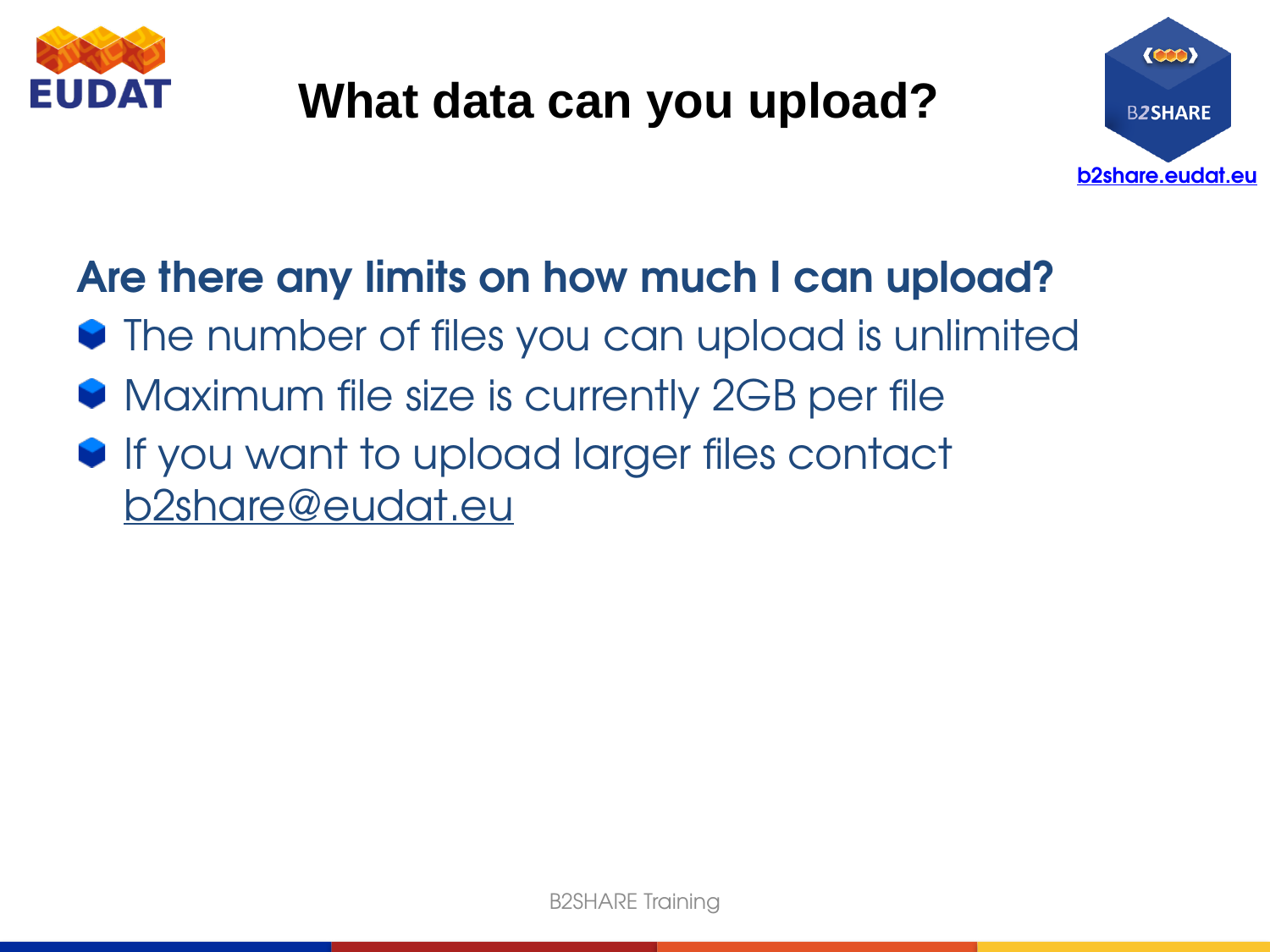

# What data can you upload?
Are there any limits on how much I can upload?
The number of files you can upload is unlimited
Maximum file size is currently 2GB per file
If you want to upload larger files contact b2share@eudat.eu
B2SHARE Training